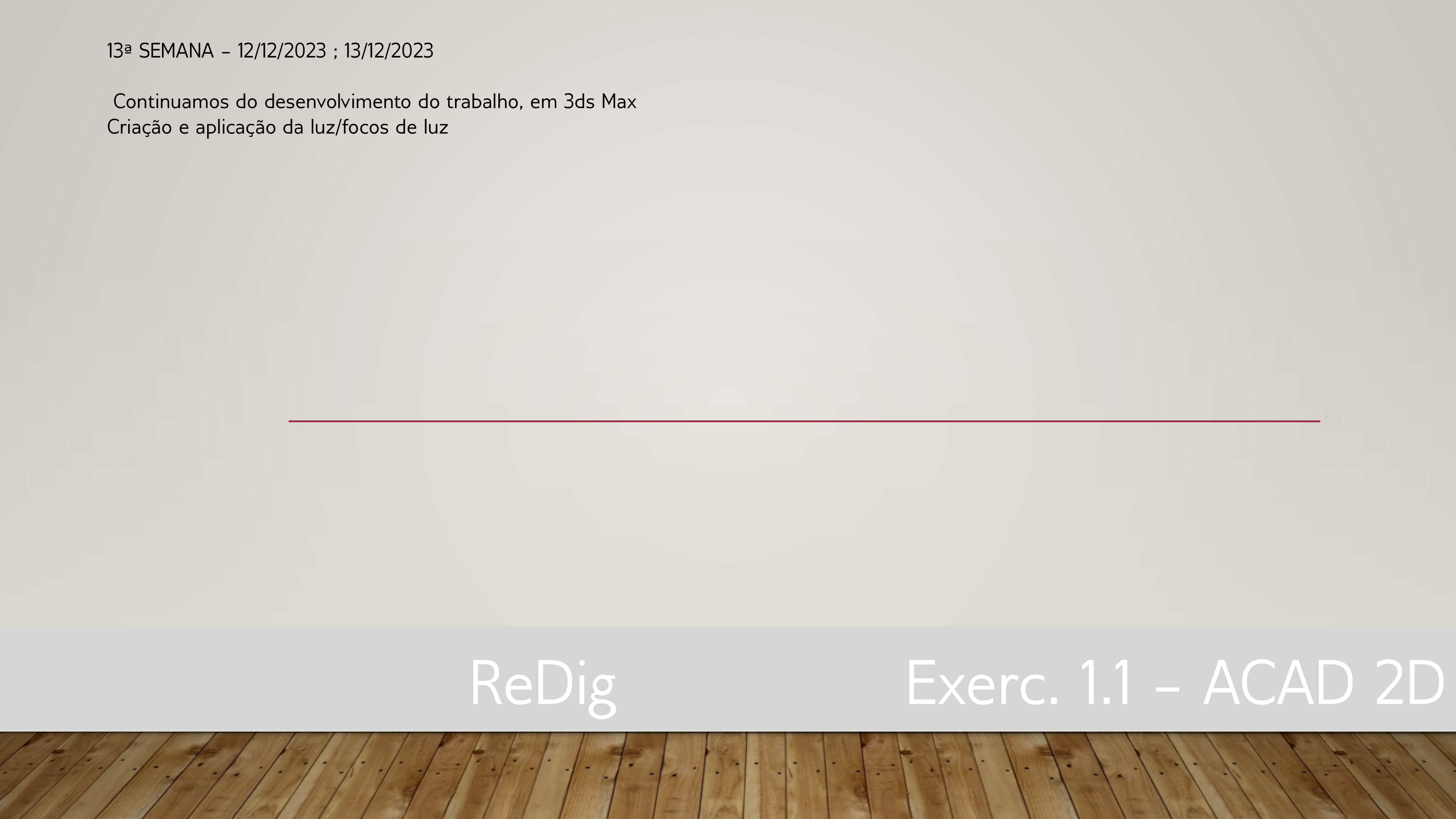

13ª SEMANA – 12/12/2023 ; 13/12/2023

 Continuamos do desenvolvimento do trabalho, em 3ds Max
Criação e aplicação da luz/focos de luz

            ReDig               Exerc. 1.1 – ACAD 2D